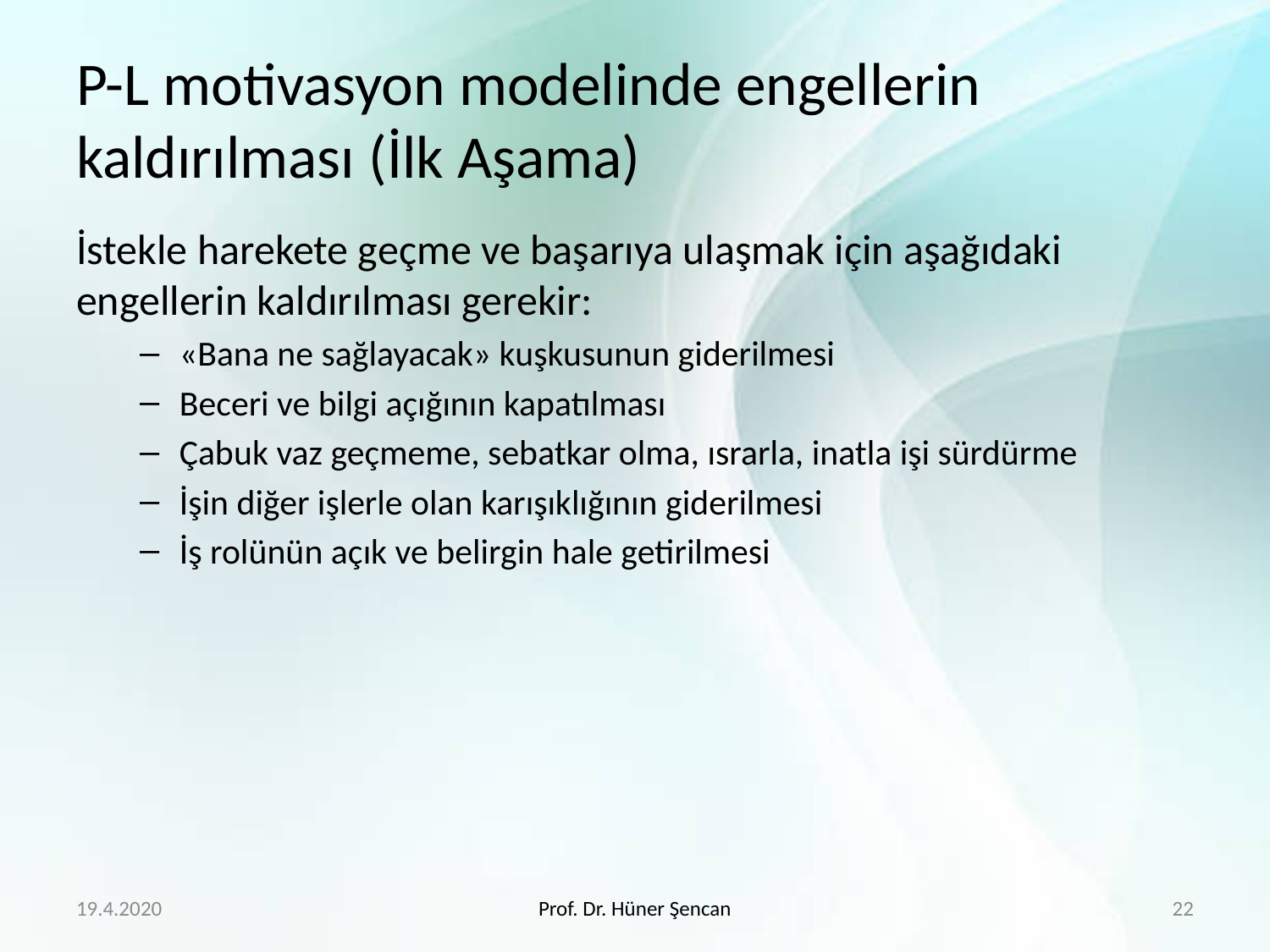

# P-L motivasyon modelinde engellerin kaldırılması (İlk Aşama)
İstekle harekete geçme ve başarıya ulaşmak için aşağıdaki engellerin kaldırılması gerekir:
«Bana ne sağlayacak» kuşkusunun giderilmesi
Beceri ve bilgi açığının kapatılması
Çabuk vaz geçmeme, sebatkar olma, ısrarla, inatla işi sürdürme
İşin diğer işlerle olan karışıklığının giderilmesi
İş rolünün açık ve belirgin hale getirilmesi

19.4.2020
Prof. Dr. Hüner Şencan
22